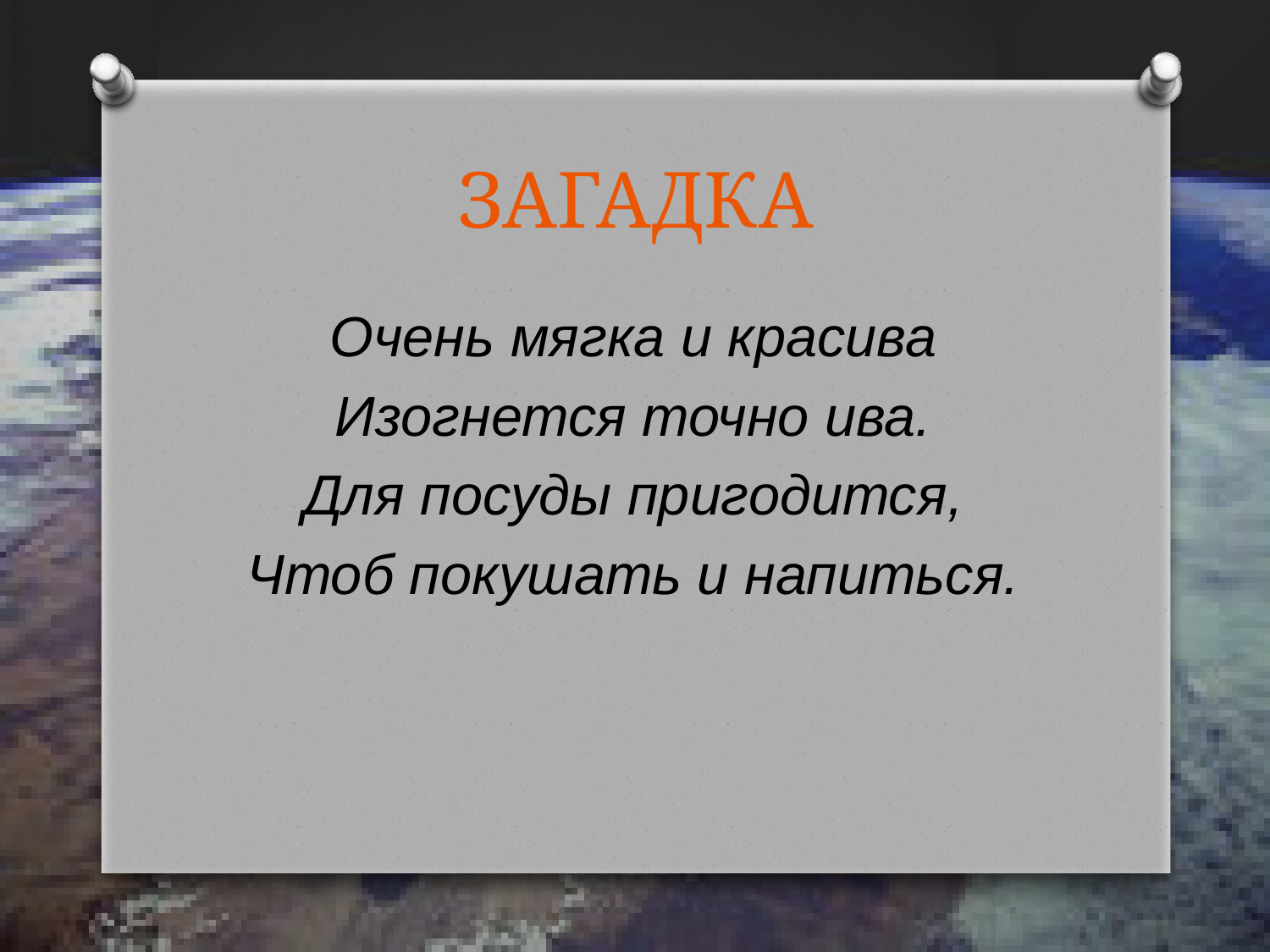

# ЗАГАДКА
Очень мягка и красива
Изогнется точно ива.
Для посуды пригодится,
Чтоб покушать и напиться.